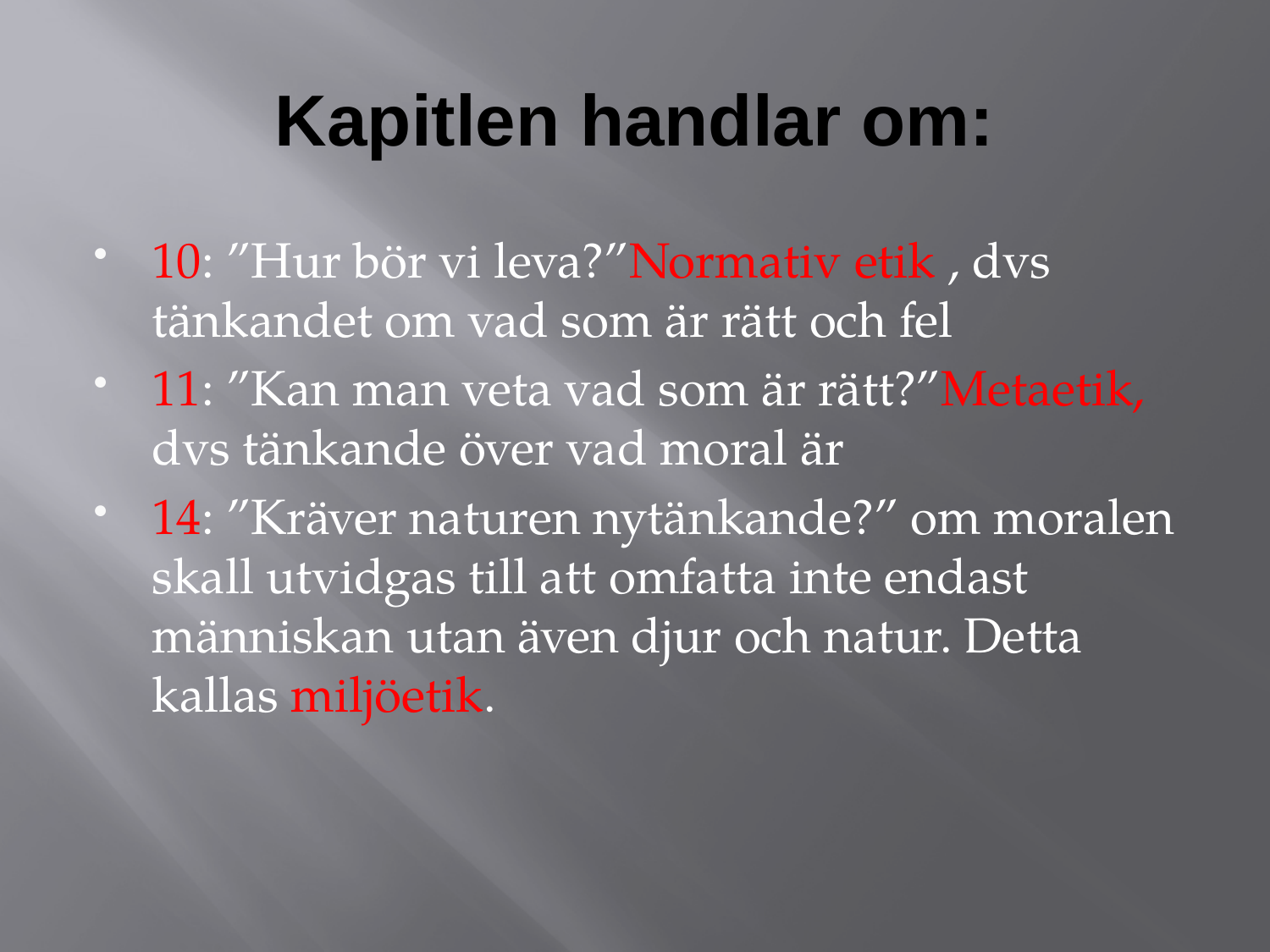

# Kapitlen handlar om:
10: ”Hur bör vi leva?”Normativ etik , dvs tänkandet om vad som är rätt och fel
11: ”Kan man veta vad som är rätt?”Metaetik, dvs tänkande över vad moral är
14: ”Kräver naturen nytänkande?” om moralen skall utvidgas till att omfatta inte endast människan utan även djur och natur. Detta kallas miljöetik.